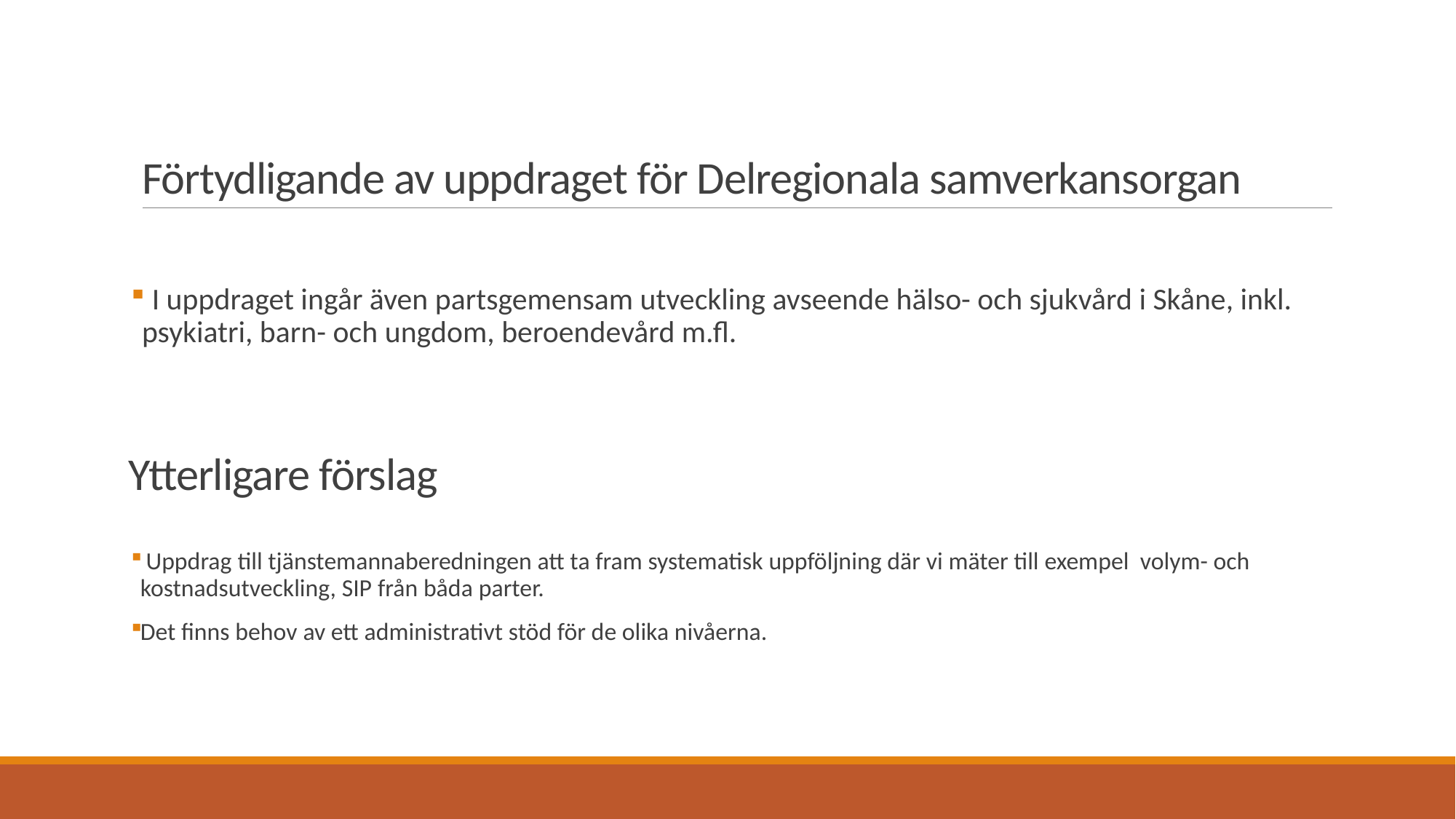

# Förtydligande av uppdraget för Delregionala samverkansorgan

 I uppdraget ingår även partsgemensam utveckling avseende hälso- och sjukvård i Skåne, inkl. psykiatri, barn- och ungdom, beroendevård m.fl.

Ytterligare förslag

 Uppdrag till tjänstemannaberedningen att ta fram systematisk uppföljning där vi mäter till exempel  volym- och kostnadsutveckling, SIP från båda parter.
Det finns behov av ett administrativt stöd för de olika nivåerna.